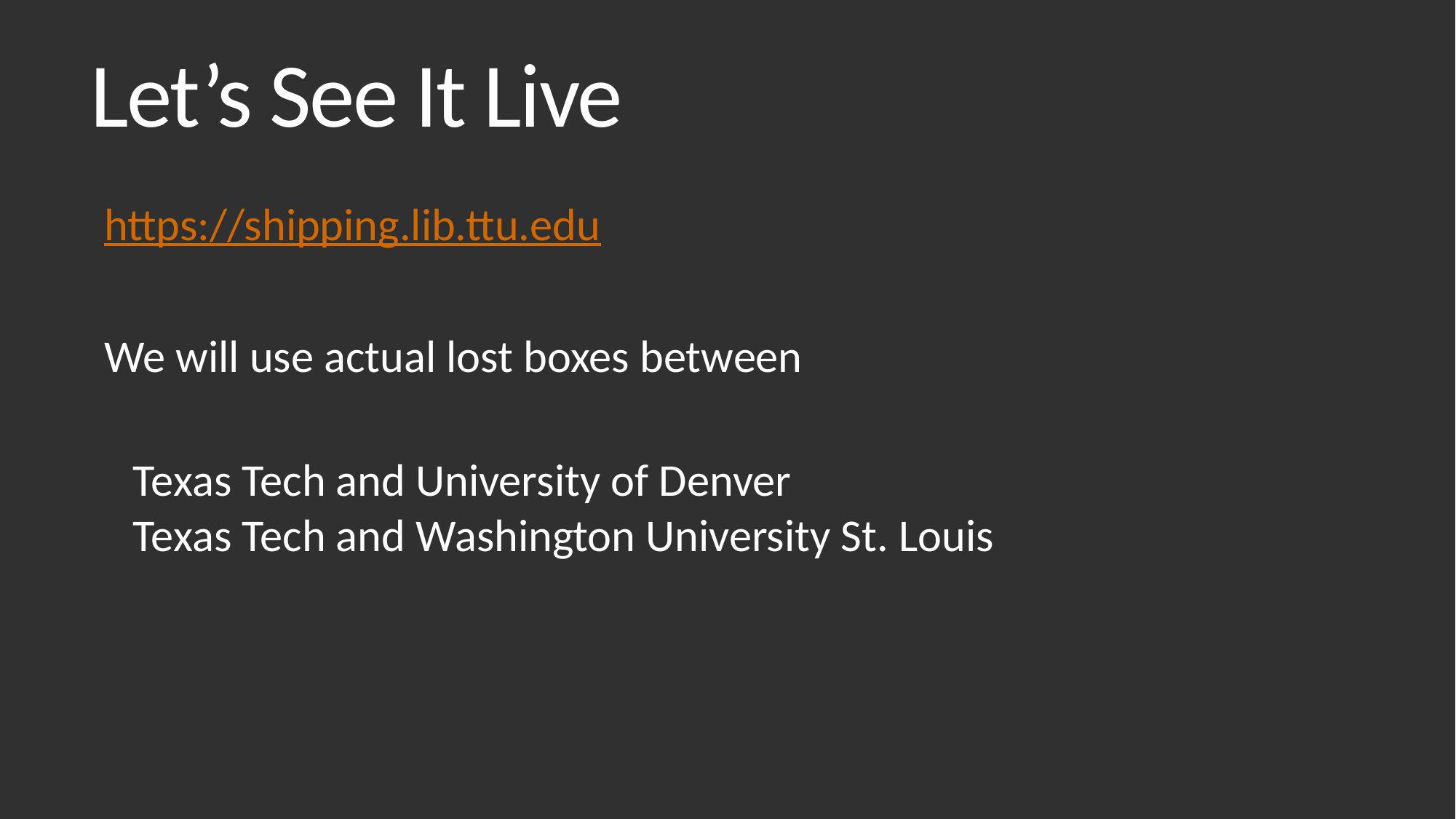

# Let’s See It Live
https://shipping.lib.ttu.edu

We will use actual lost boxes between

Texas Tech and University of Denver
Texas Tech and Washington University St. Louis